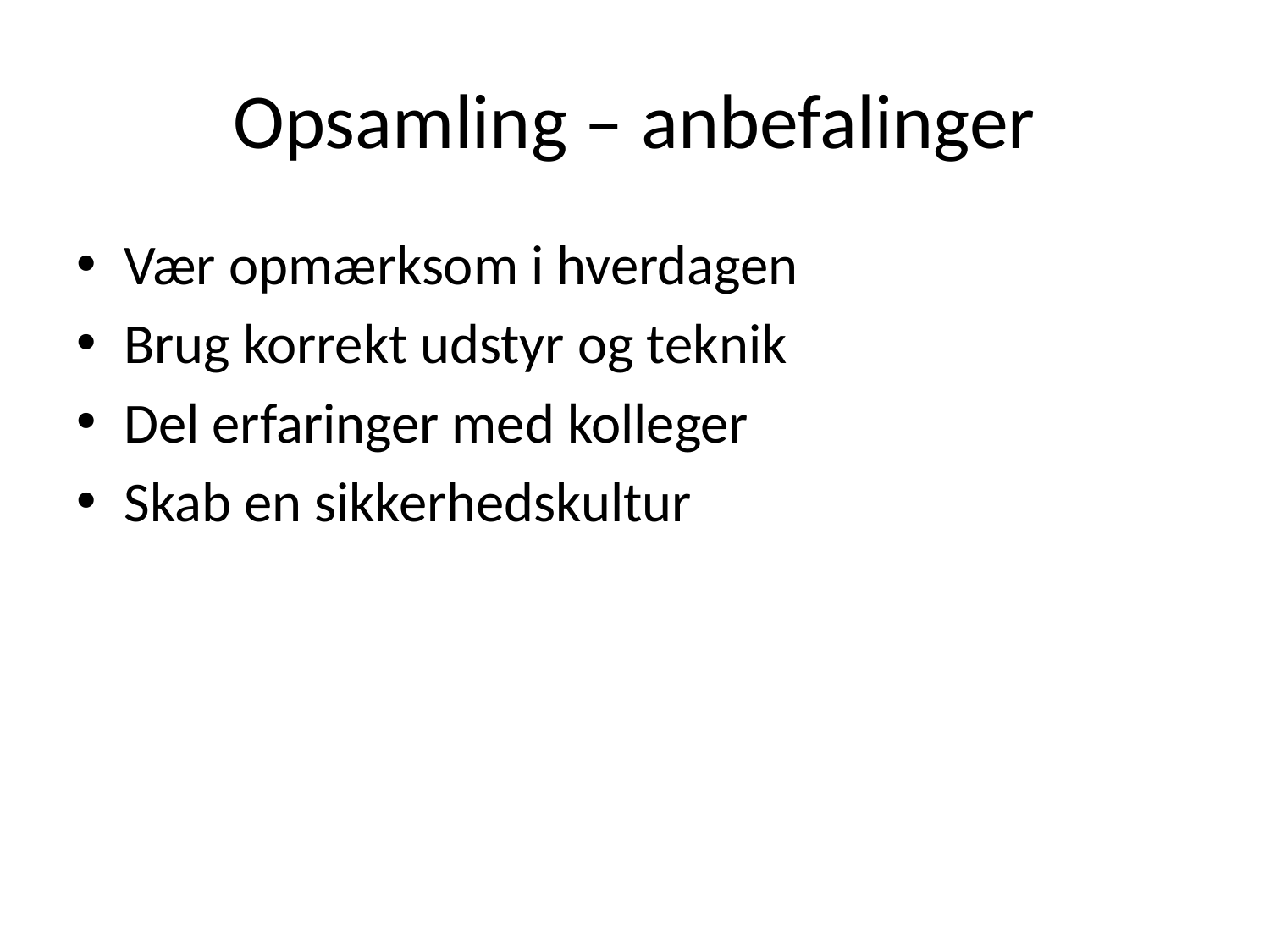

# Opsamling – anbefalinger
Vær opmærksom i hverdagen
Brug korrekt udstyr og teknik
Del erfaringer med kolleger
Skab en sikkerhedskultur